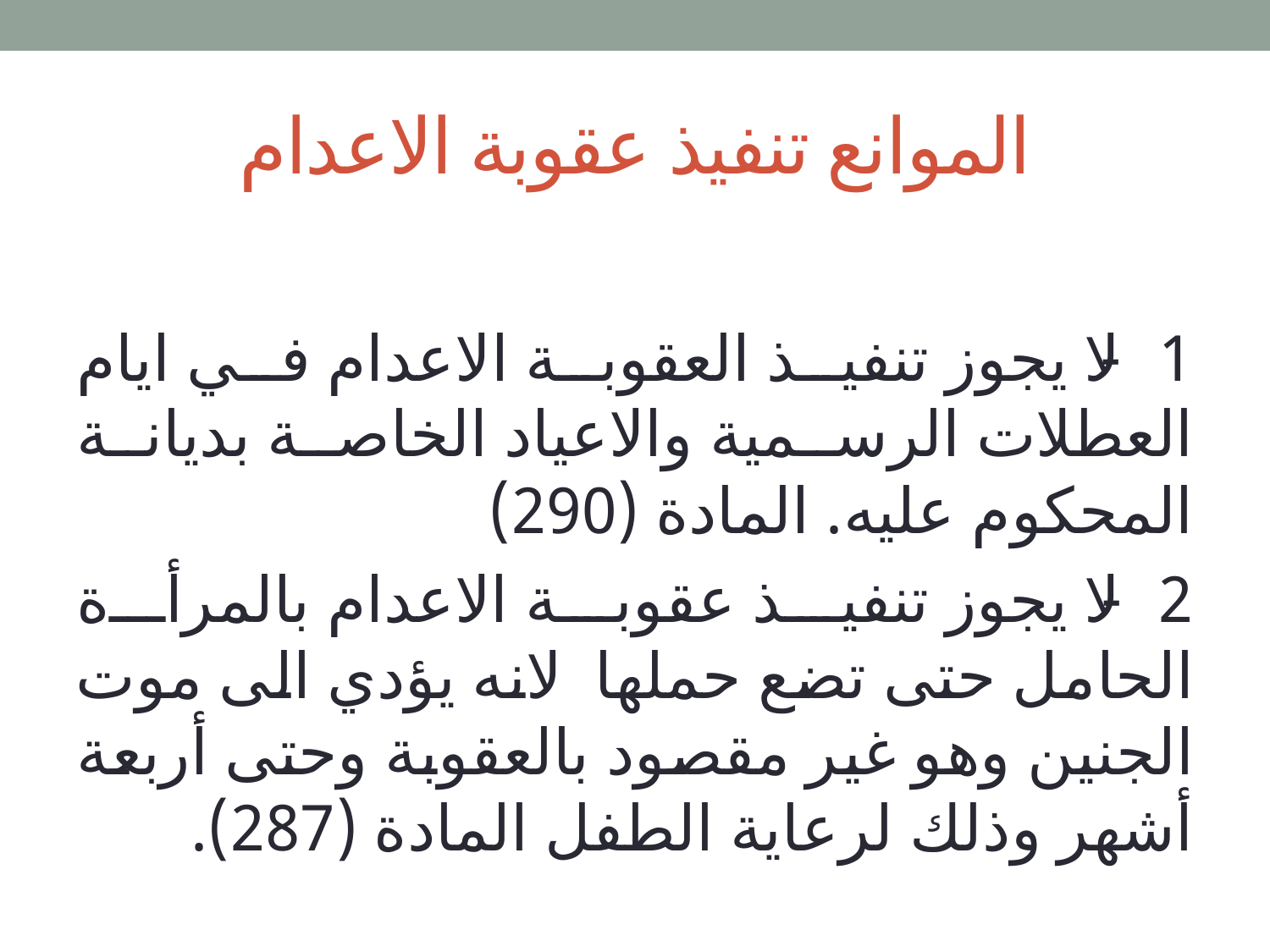

# الموانع تنفيذ عقوبة الاعدام

1- لا يجوز تنفيذ العقوبة الاعدام في ايام العطلات الرسمية والاعياد الخاصة بديانة المحكوم عليه. المادة (290)
2- لا يجوز تنفيذ عقوبة الاعدام بالمرأة الحامل حتى تضع حملها  لانه يؤدي الى موت الجنين وهو غير مقصود بالعقوبة وحتى أربعة أشهر وذلك لرعاية الطفل المادة (287).